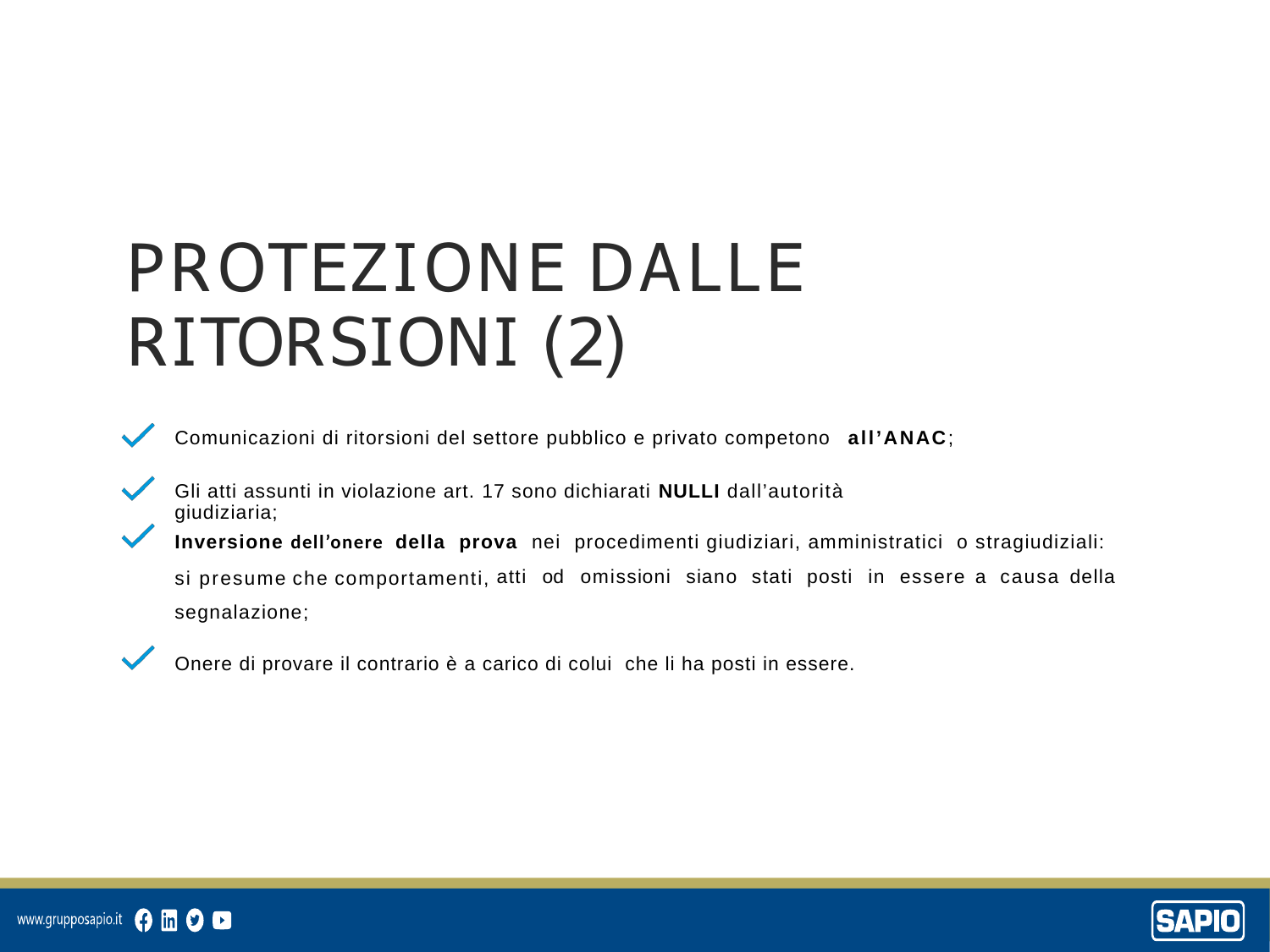

PROTEZIONE
DALLE
RITORSIONI
(2)

Comunicazioni di ritorsioni del settore pubblico e privato competono
all’ANAC;

Gli atti assunti in violazione art. 17 sono dichiarati NULLI dall’autorità giudiziaria;

Inversione dell’onere  della  prova  nei  procedimenti giudiziari, amministratici  o stragiudiziali:
atti
od   omissioni  siano
stati
posti
in
essere
a
causa
della
che
comportamenti,
si presume
segnalazione;

Onere di provare il contrario è a carico di colui  che li ha posti in essere.